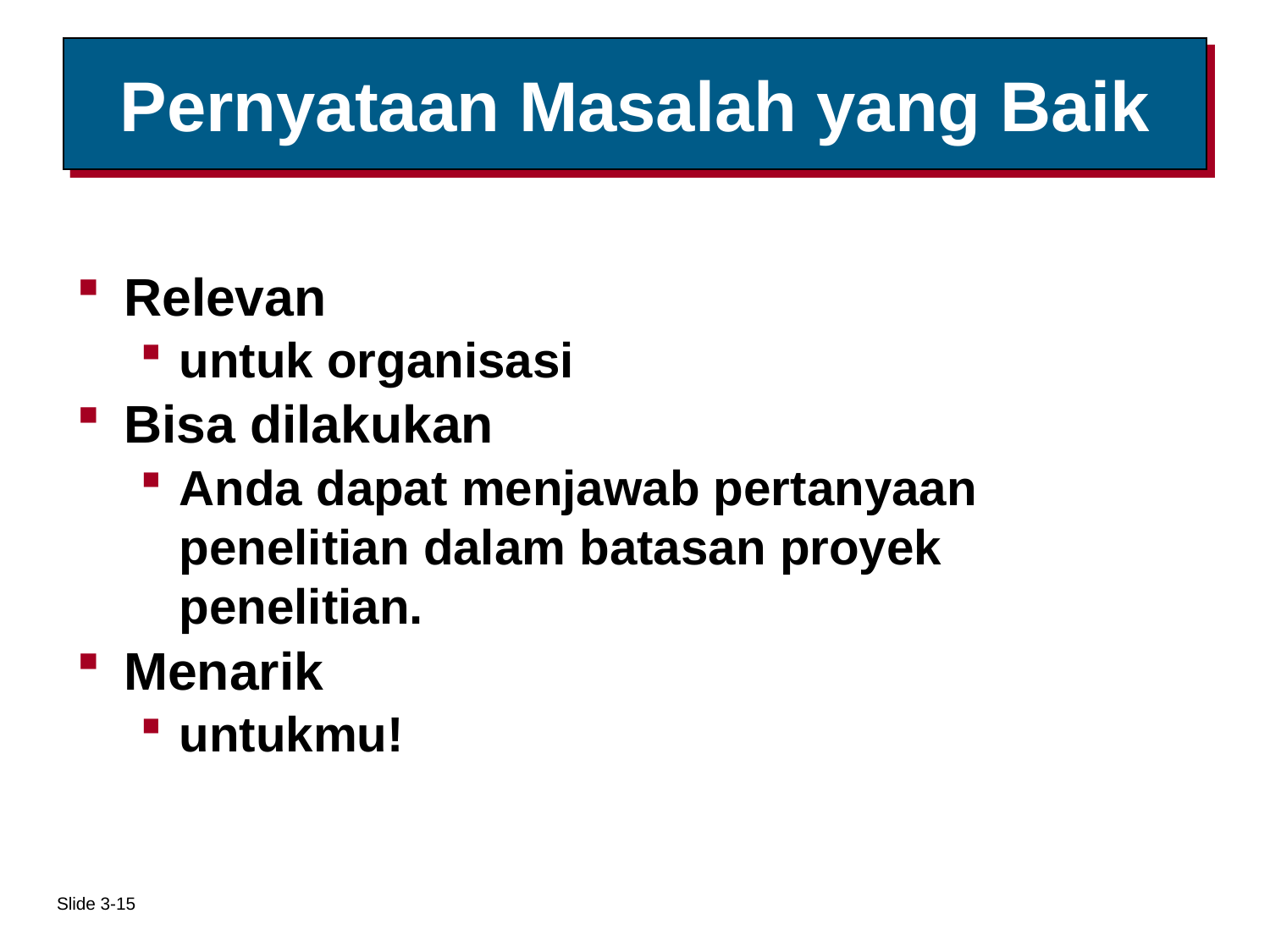

# Pernyataan Masalah yang Baik

Relevan
untuk organisasi
Bisa dilakukan
Anda dapat menjawab pertanyaan penelitian dalam batasan proyek penelitian.
Menarik
untukmu!
Slide 3-15